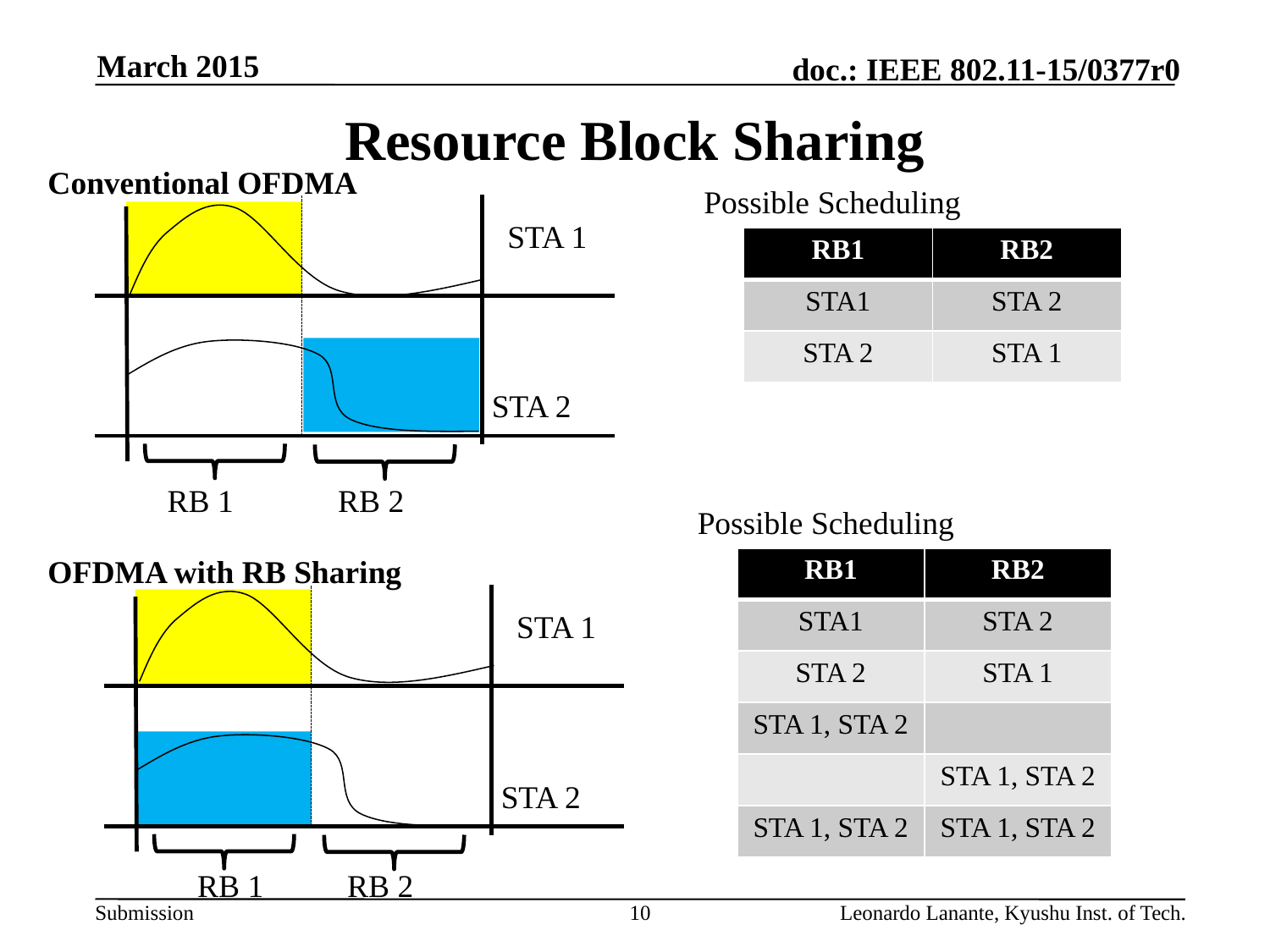

March 2015
# Resource Block Sharing
Conventional OFDMA

OFDMA with RB Sharing

Possible Scheduling

STA 1
| RB1 | RB2 |
| --- | --- |
| STA1 | STA 2 |
| STA 2 | STA 1 |

STA 2

RB 1
RB 2
Possible Scheduling
| RB1 | RB2 |
| --- | --- |
| STA1 | STA 2 |
| STA 2 | STA 1 |
| STA 1, STA 2 |  |
|  | STA 1, STA 2 |
| STA 1, STA 2 | STA 1, STA 2 |

STA 1

STA 2

RB 1
RB 2
10
Leonardo Lanante, Kyushu Inst. of Tech.